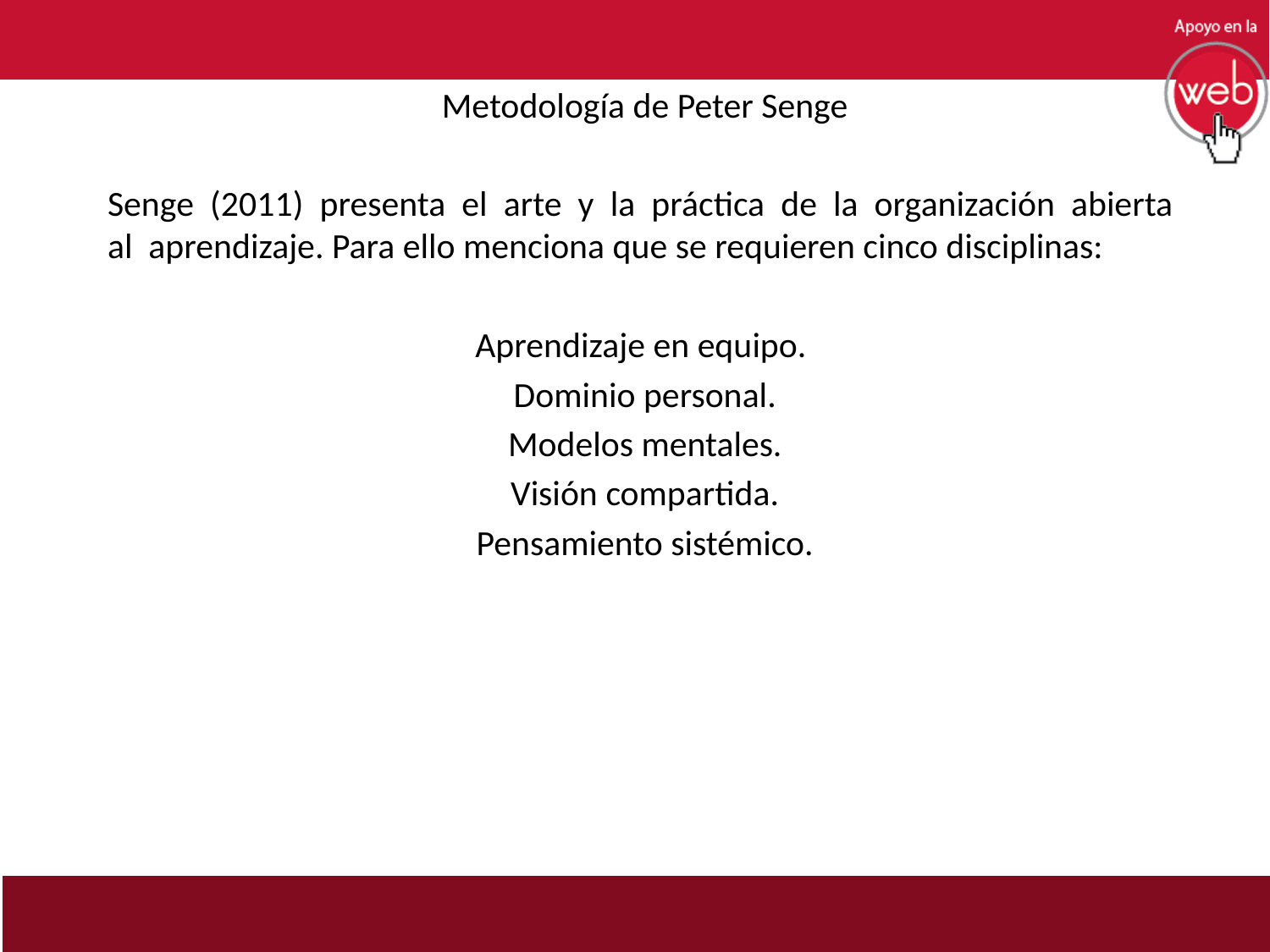

Metodología de Peter Senge

Senge  (2011)  presenta  el  arte  y  la  práctica  de  la  organización  abierta  al  aprendizaje. Para ello menciona que se requieren cinco disciplinas:

Aprendizaje en equipo.
Dominio personal.
Modelos mentales.
Visión compartida.
Pensamiento sistémico.